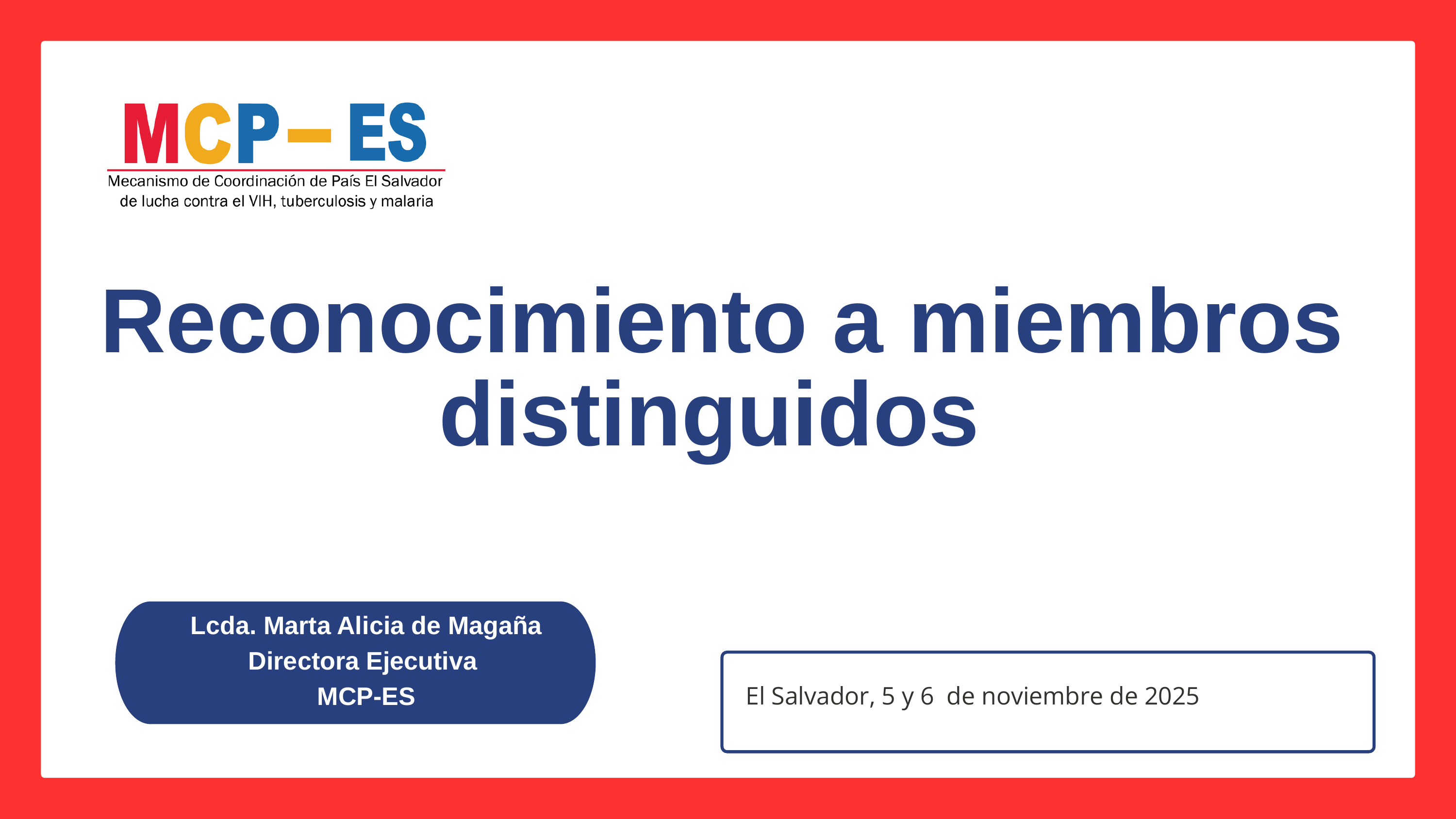

Reconocimiento a miembros distinguidos
Lcda. Marta Alicia de Magaña
Directora Ejecutiva
MCP-ES

El Salvador, 5 y 6  de noviembre de 2025